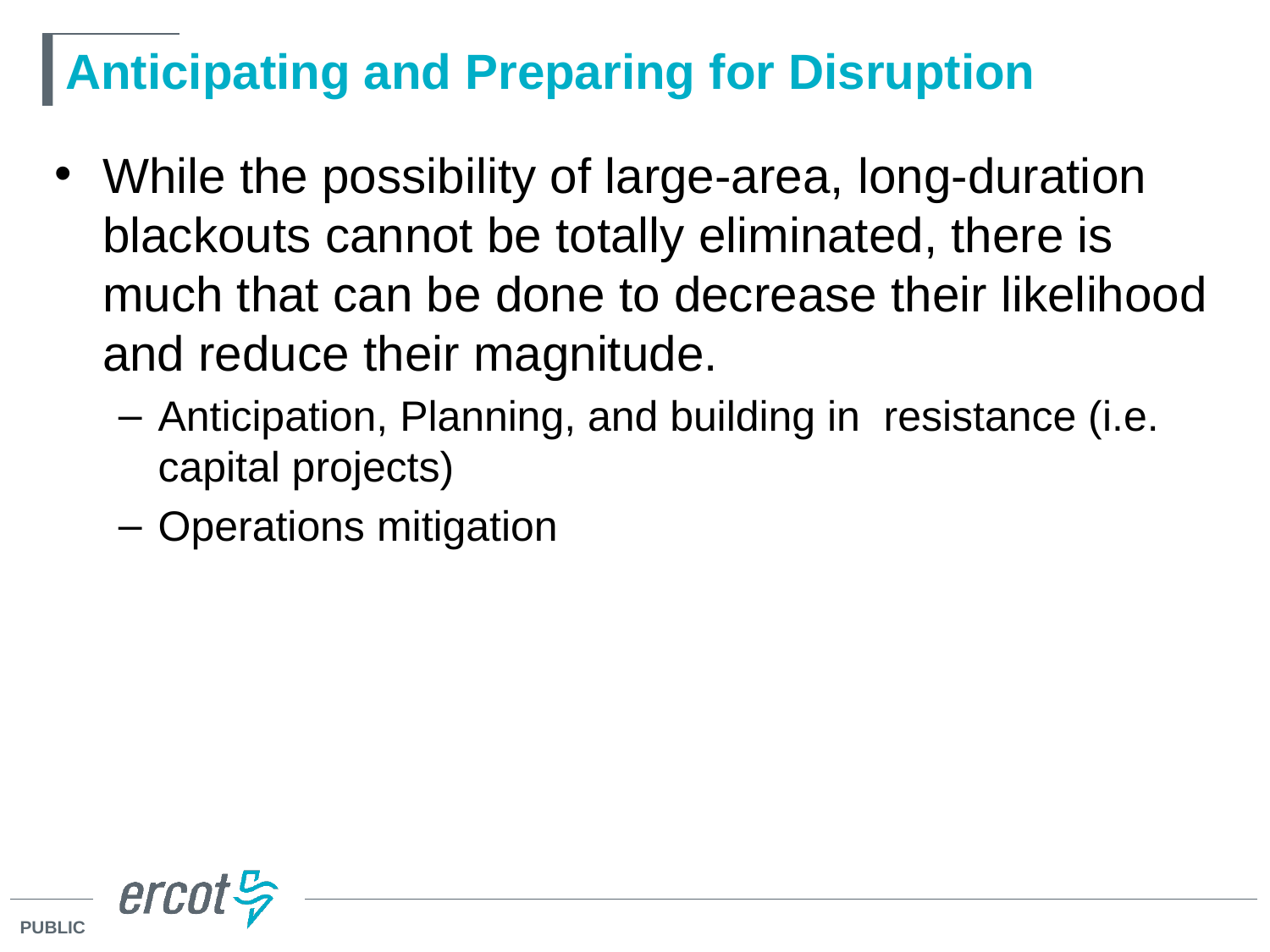

# Anticipating and Preparing for Disruption
While the possibility of large-area, long-duration blackouts cannot be totally eliminated, there is much that can be done to decrease their likelihood and reduce their magnitude.
Anticipation, Planning, and building in  resistance (i.e. capital projects)
Operations mitigation